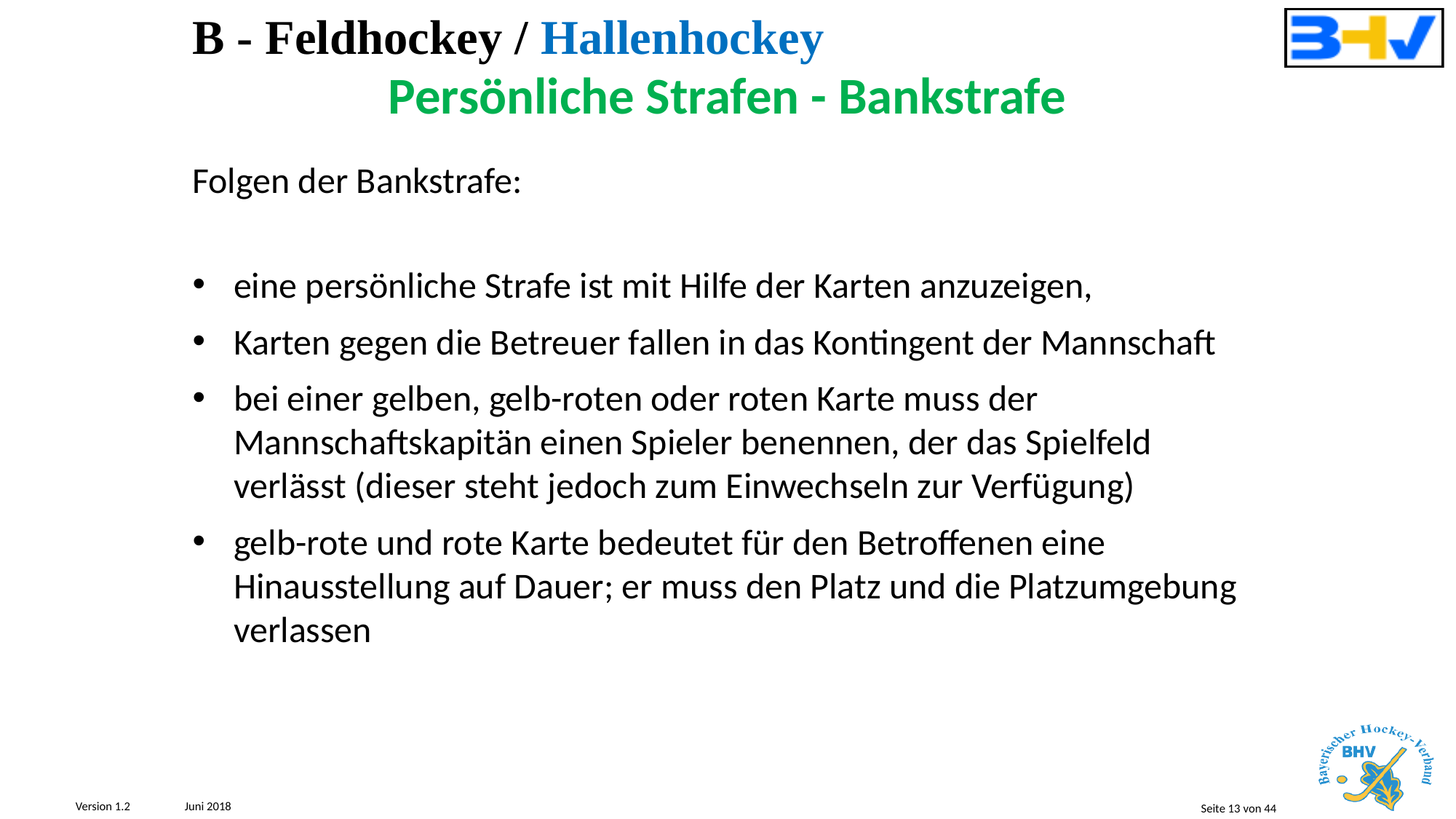

B - Feldhockey / Hallenhockey
Persönliche Strafen - Bankstrafe
Folgen der Bankstrafe:

eine persönliche Strafe ist mit Hilfe der Karten anzuzeigen,
Karten gegen die Betreuer fallen in das Kontingent der Mannschaft
bei einer gelben, gelb-roten oder roten Karte muss der Mannschaftskapitän einen Spieler benennen, der das Spielfeld verlässt (dieser steht jedoch zum Einwechseln zur Verfügung)
gelb-rote und rote Karte bedeutet für den Betroffenen eine Hinausstellung auf Dauer; er muss den Platz und die Platzumgebung verlassen